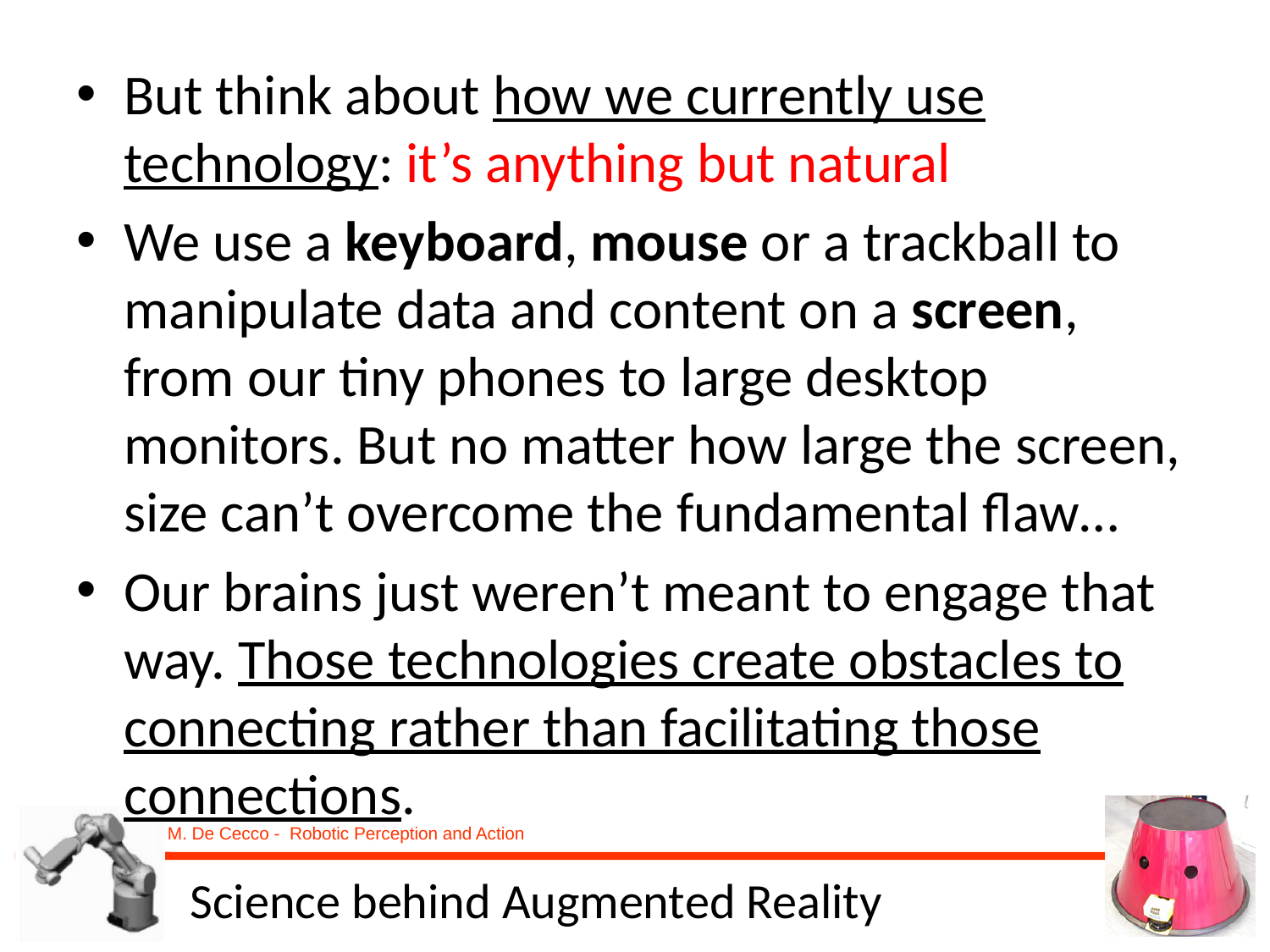

But think about how we currently use technology: it’s anything but natural
We use a keyboard, mouse or a trackball to manipulate data and content on a screen, from our tiny phones to large desktop monitors. But no matter how large the screen, size can’t overcome the fundamental flaw…
Our brains just weren’t meant to engage that way. Those technologies create obstacles to connecting rather than facilitating those connections.
# Science behind Augmented Reality